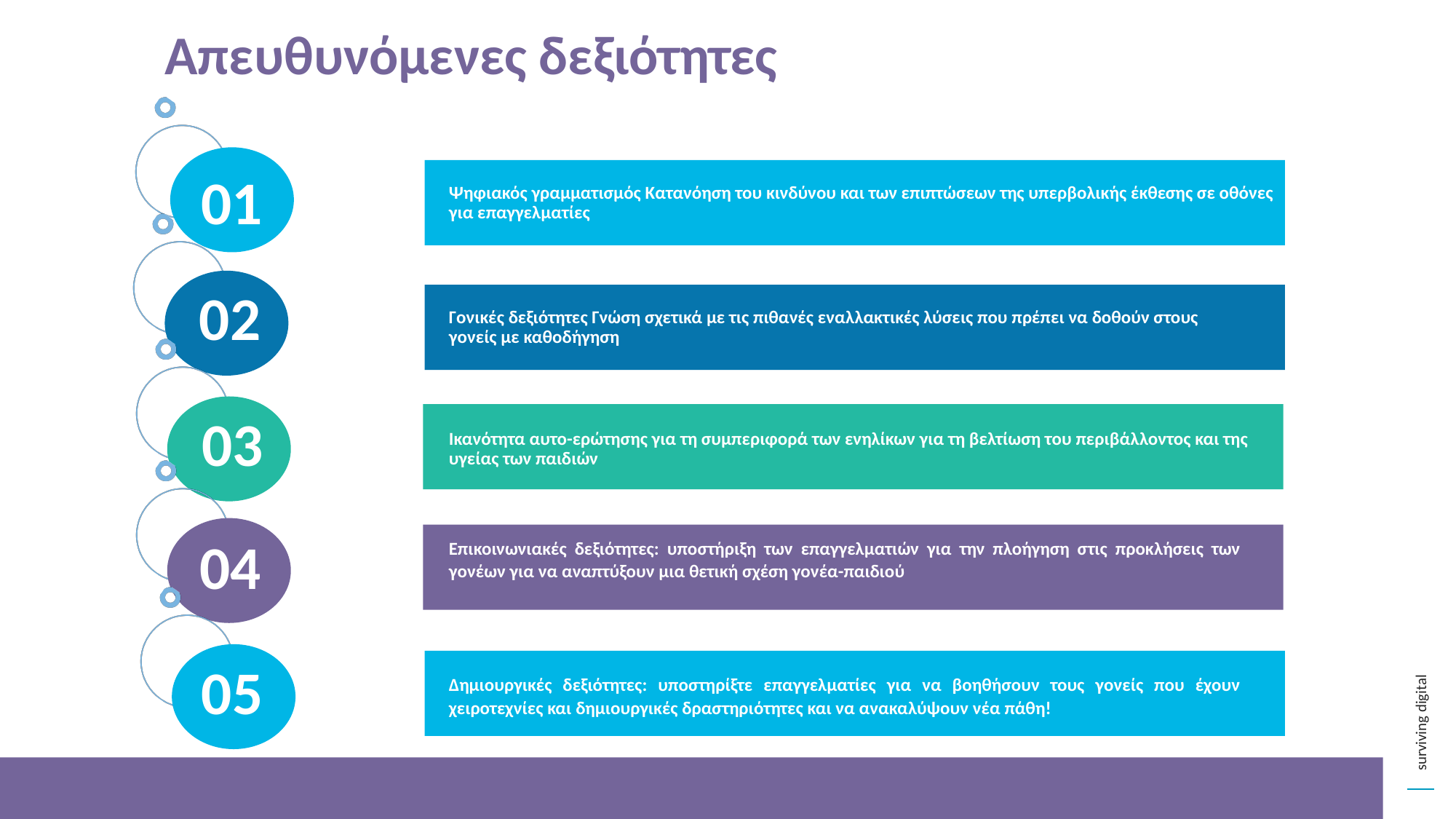

Απευθυνόμενες δεξιότητες
01
Ψηφιακός γραμματισμός Κατανόηση του κινδύνου και των επιπτώσεων της υπερβολικής έκθεσης σε οθόνες για επαγγελματίες

02
Γονικές δεξιότητες Γνώση σχετικά με τις πιθανές εναλλακτικές λύσεις που πρέπει να δοθούν στους γονείς με καθοδήγηση
03
Ικανότητα αυτο-ερώτησης για τη συμπεριφορά των ενηλίκων για τη βελτίωση του περιβάλλοντος και της υγείας των παιδιών
Επικοινωνιακές δεξιότητες: υποστήριξη των επαγγελματιών για την πλοήγηση στις προκλήσεις των γονέων για να αναπτύξουν μια θετική σχέση γονέα-παιδιού
04
05
Δημιουργικές δεξιότητες: υποστηρίξτε επαγγελματίες για να βοηθήσουν τους γονείς που έχουν χειροτεχνίες και δημιουργικές δραστηριότητες και να ανακαλύψουν νέα πάθη!